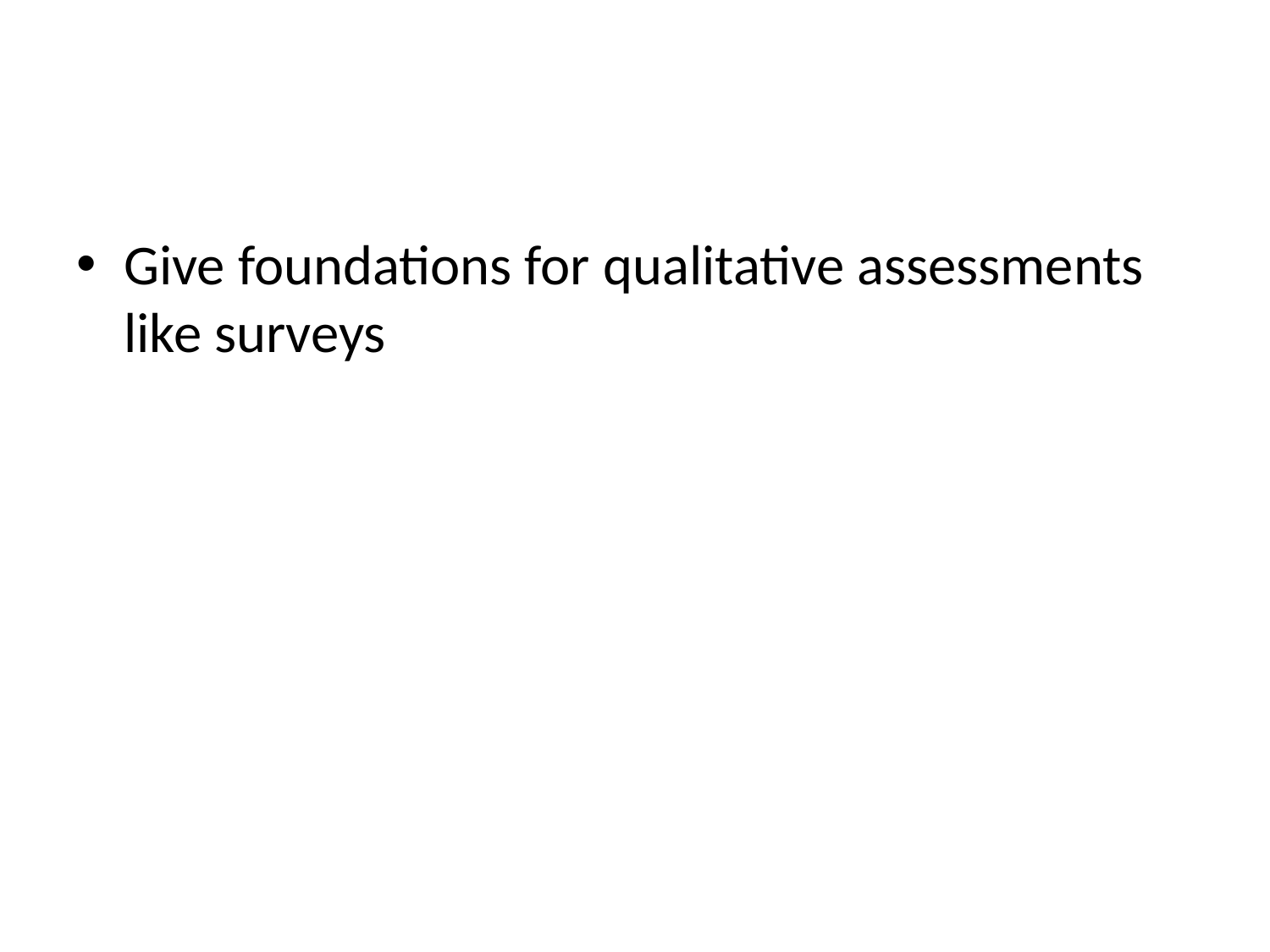

#
Give foundations for qualitative assessments like surveys